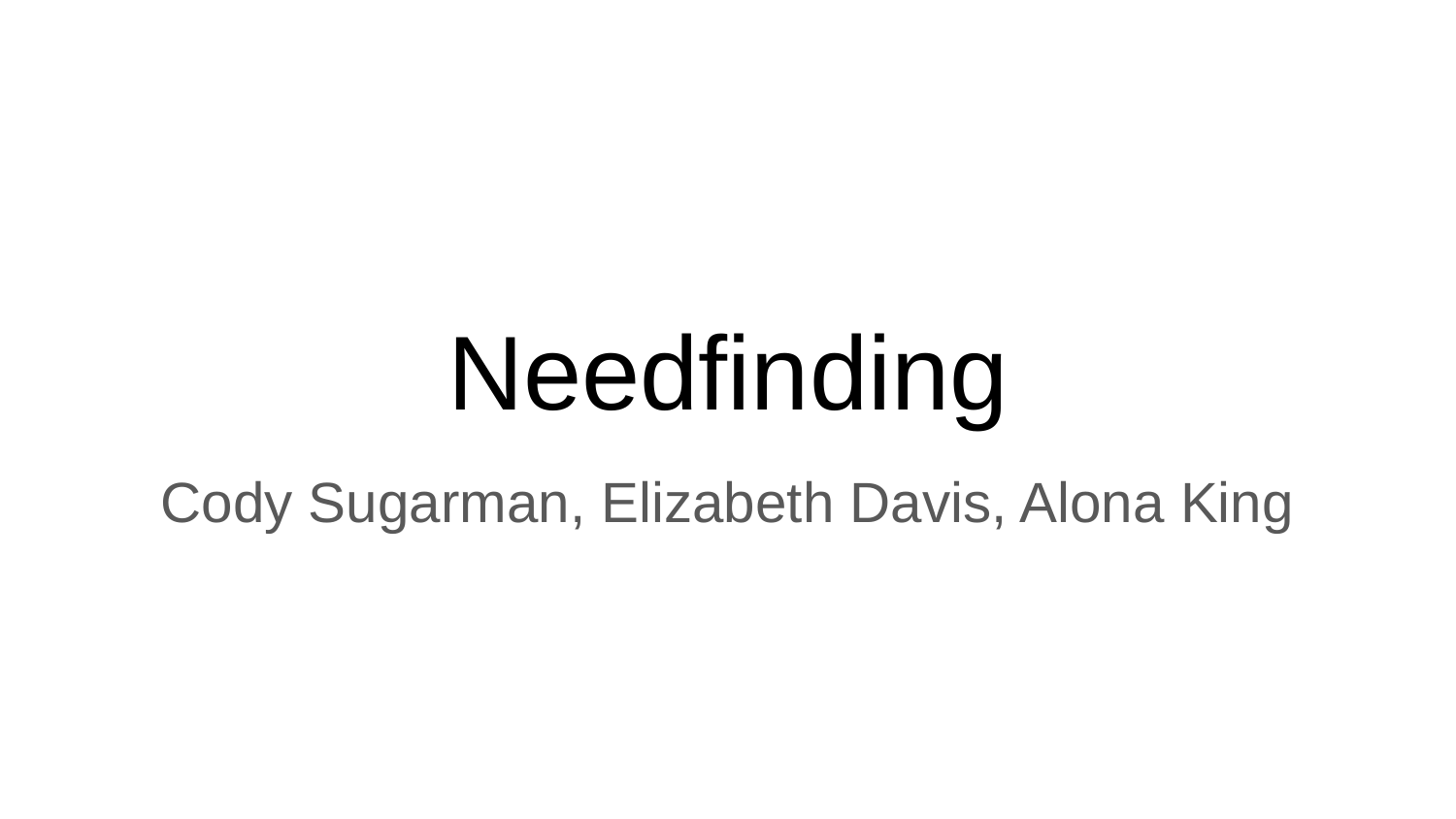

# Needfinding
Cody Sugarman, Elizabeth Davis, Alona King